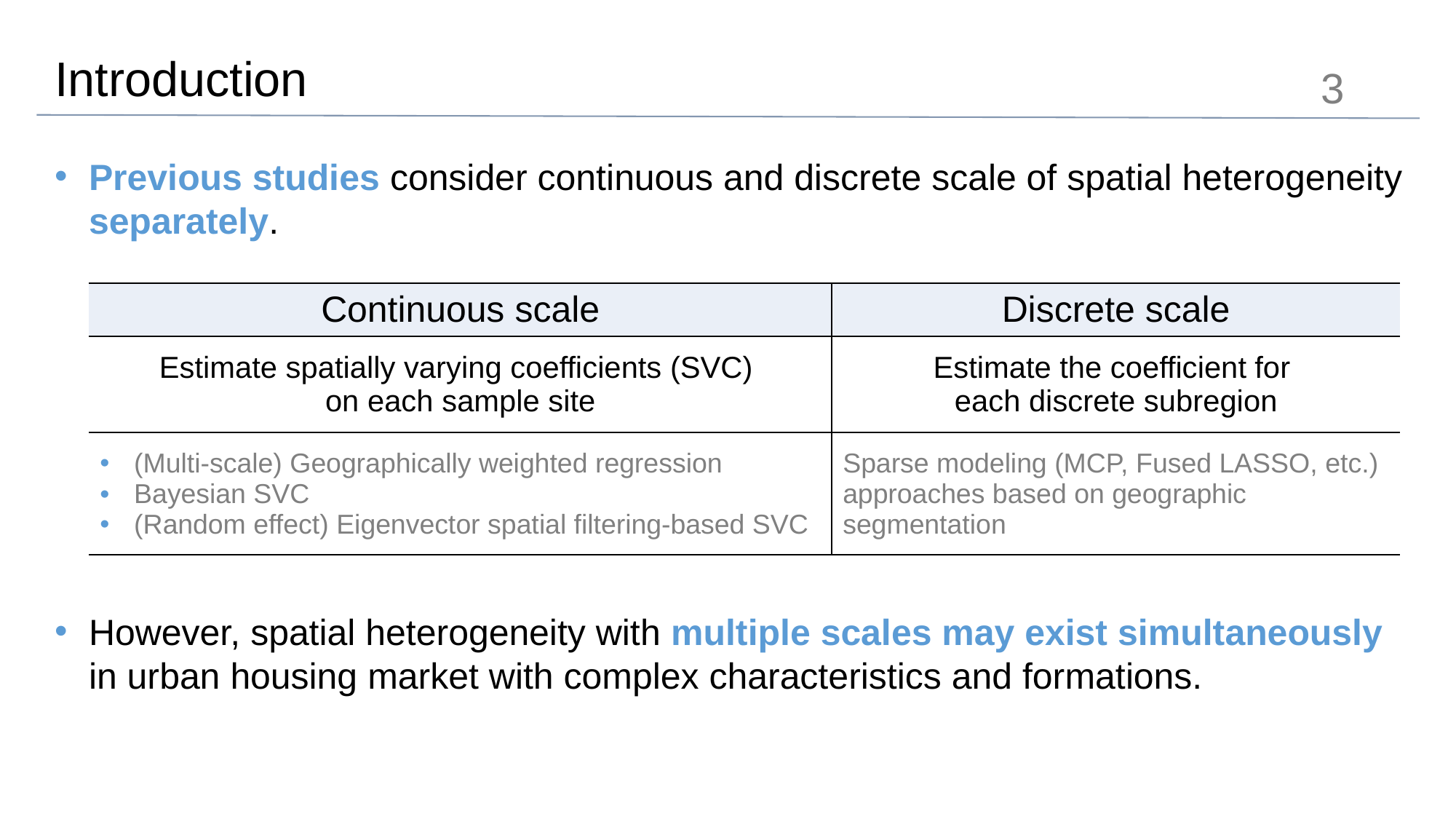

# Introduction
3
Previous studies consider continuous and discrete scale of spatial heterogeneity separately.
| Continuous scale | Discrete scale |
| --- | --- |
| Estimate spatially varying coefficients (SVC) on each sample site | Estimate the coefficient for each discrete subregion |
| (Multi-scale) Geographically weighted regression Bayesian SVC (Random effect) Eigenvector spatial filtering-based SVC | Sparse modeling (MCP, Fused LASSO, etc.) approaches based on geographic segmentation |
However, spatial heterogeneity with multiple scales may exist simultaneously in urban housing market with complex characteristics and formations.